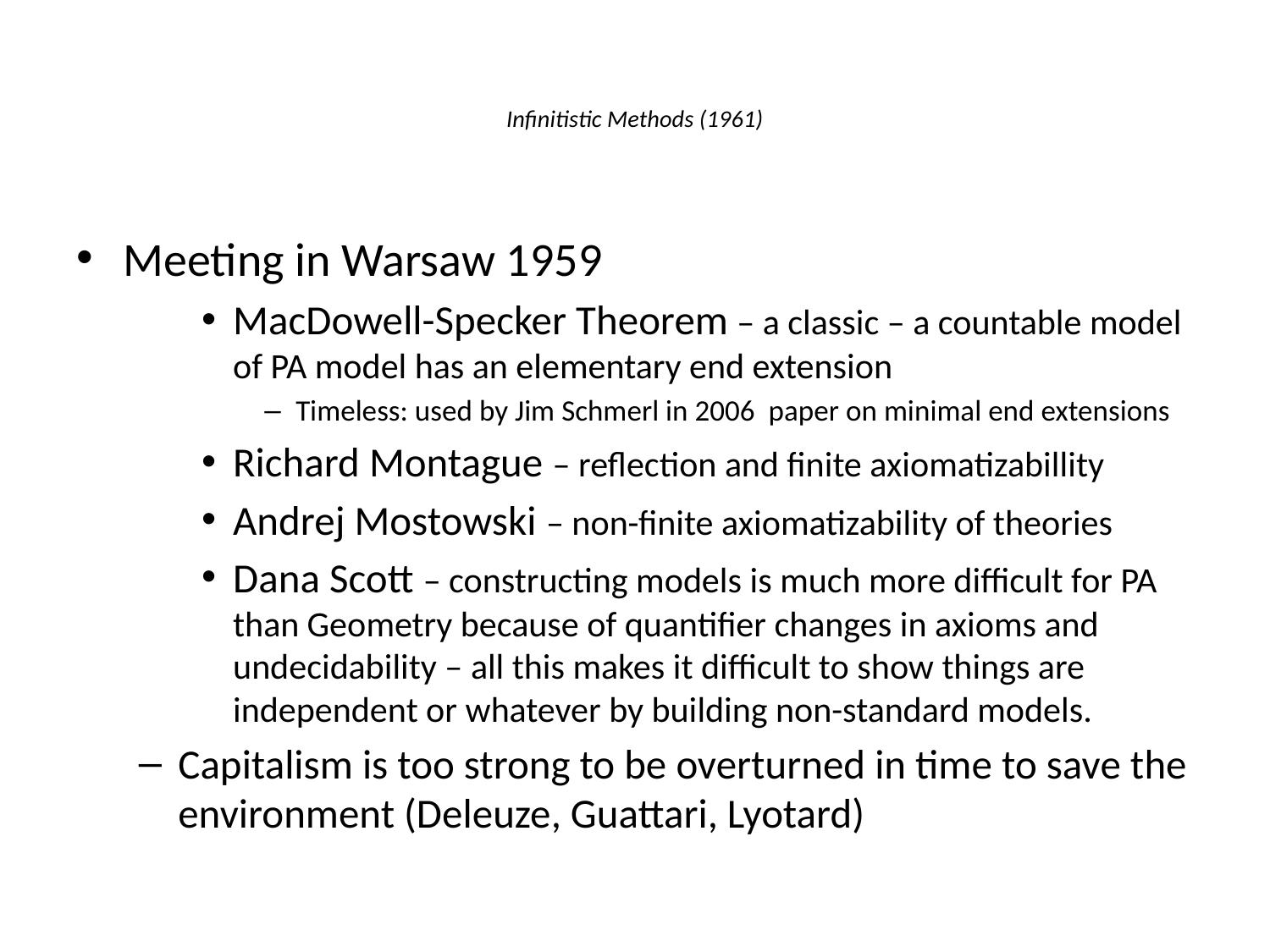

# Infinitistic Methods (1961)
Meeting in Warsaw 1959
MacDowell-Specker Theorem – a classic – a countable model of PA model has an elementary end extension
Timeless: used by Jim Schmerl in 2006  paper on minimal end extensions
Richard Montague – reflection and finite axiomatizabillity
Andrej Mostowski – non-finite axiomatizability of theories
Dana Scott – constructing models is much more difficult for PA than Geometry because of quantifier changes in axioms and undecidability – all this makes it difficult to show things are independent or whatever by building non-standard models.
Capitalism is too strong to be overturned in time to save the environment (Deleuze, Guattari, Lyotard)